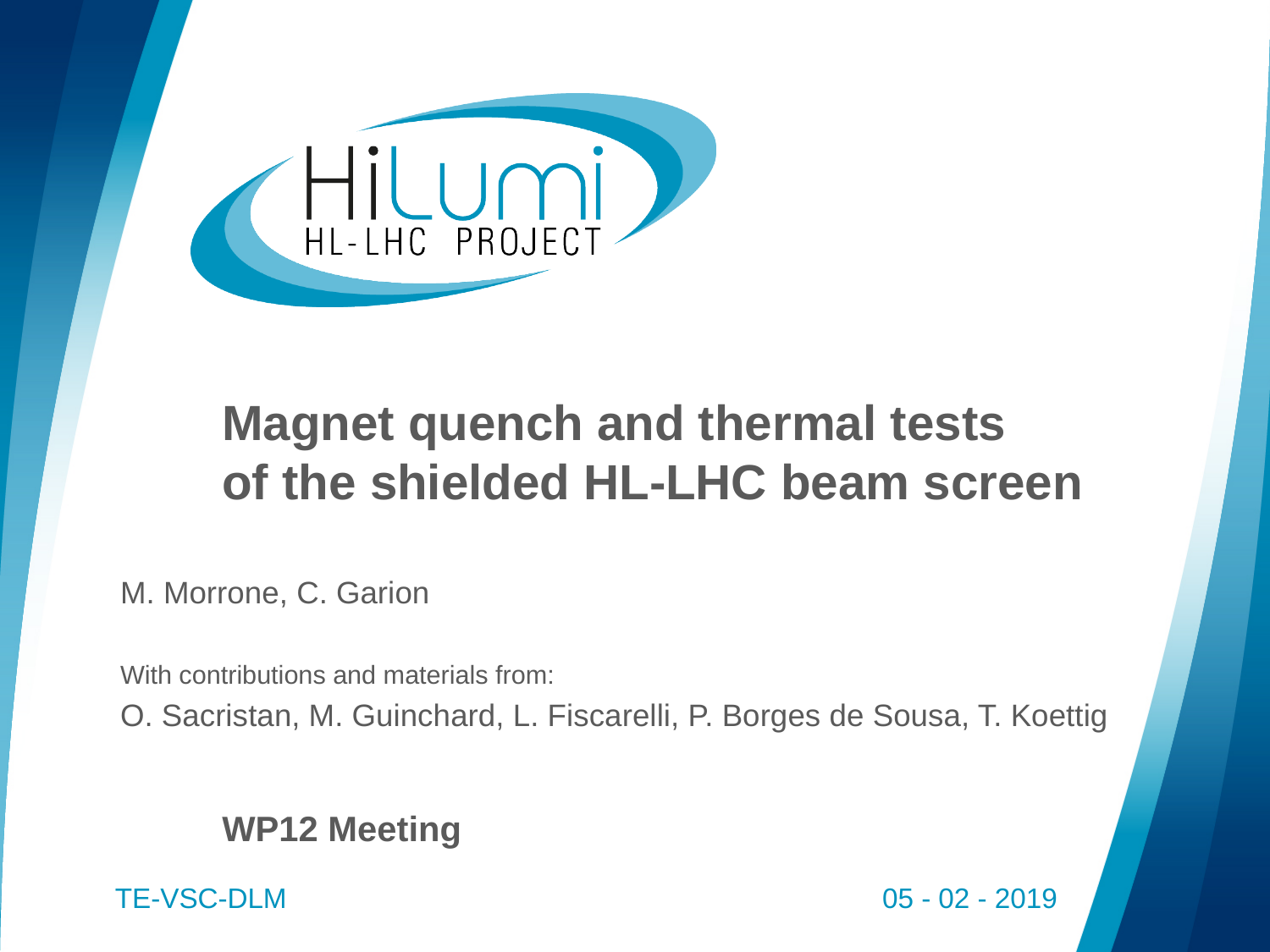

# Magnet quench and thermal tests of the shielded HL-LHC beam screen WP12 Meeting
M. Morrone, C. Garion

With contributions and materials from:
O. Sacristan, M. Guinchard, L. Fiscarelli, P. Borges de Sousa, T. Koettig
TE-VSC-DLM                                                                            05 - 02 - 2019